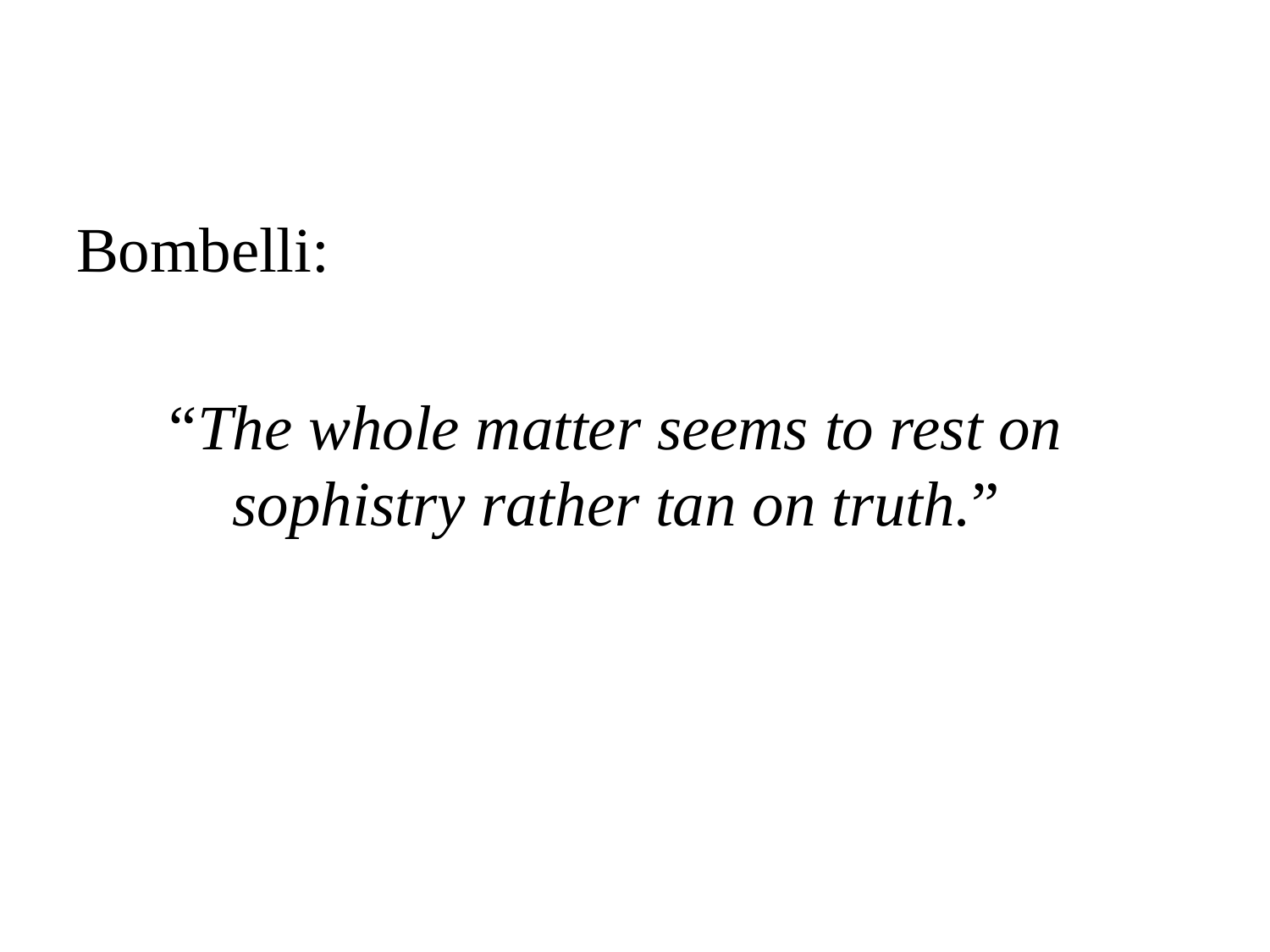

Bombelli:

“The whole matter seems to rest on sophistry rather tan on truth.”